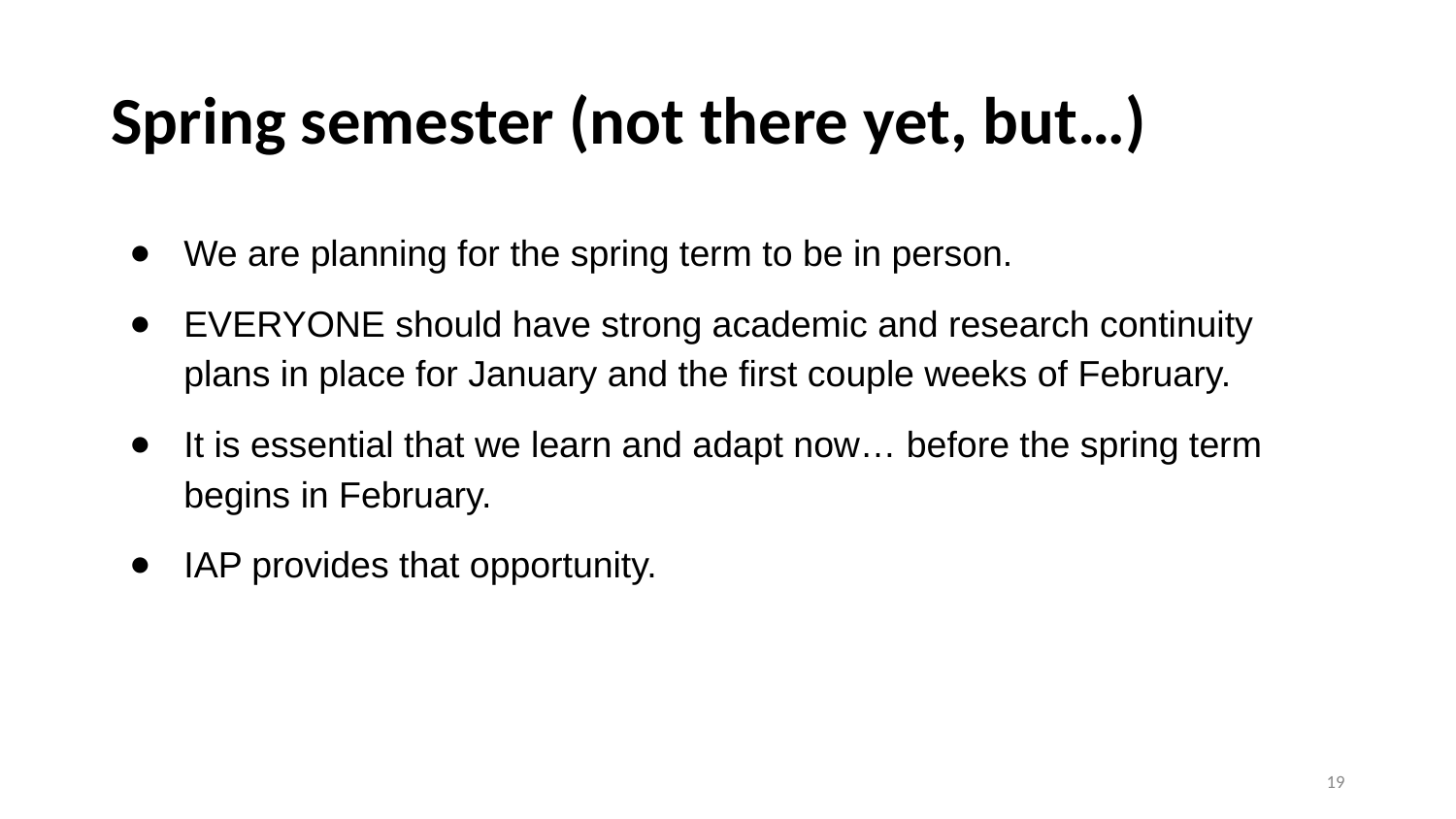

# Spring semester (not there yet, but…)
We are planning for the spring term to be in person.
EVERYONE should have strong academic and research continuity plans in place for January and the first couple weeks of February.
It is essential that we learn and adapt now… before the spring term begins in February.
IAP provides that opportunity.

19